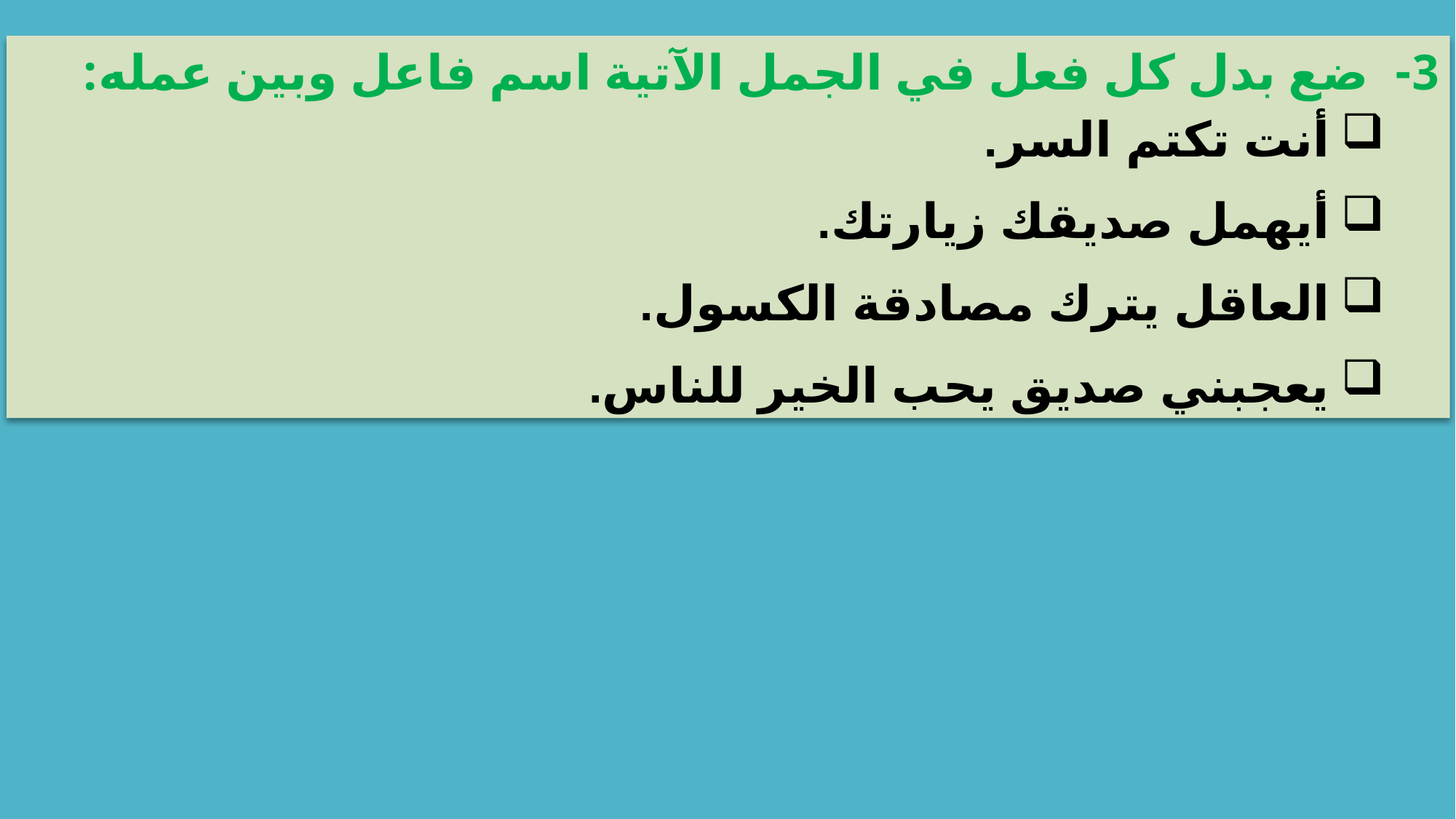

3-  ضع بدل كل فعل في الجمل الآتية اسم فاعل وبين عمله:
أنت تكتم السر.
أيهمل صديقك زيارتك.
العاقل يترك مصادقة الكسول.
يعجبني صديق يحب الخير للناس.